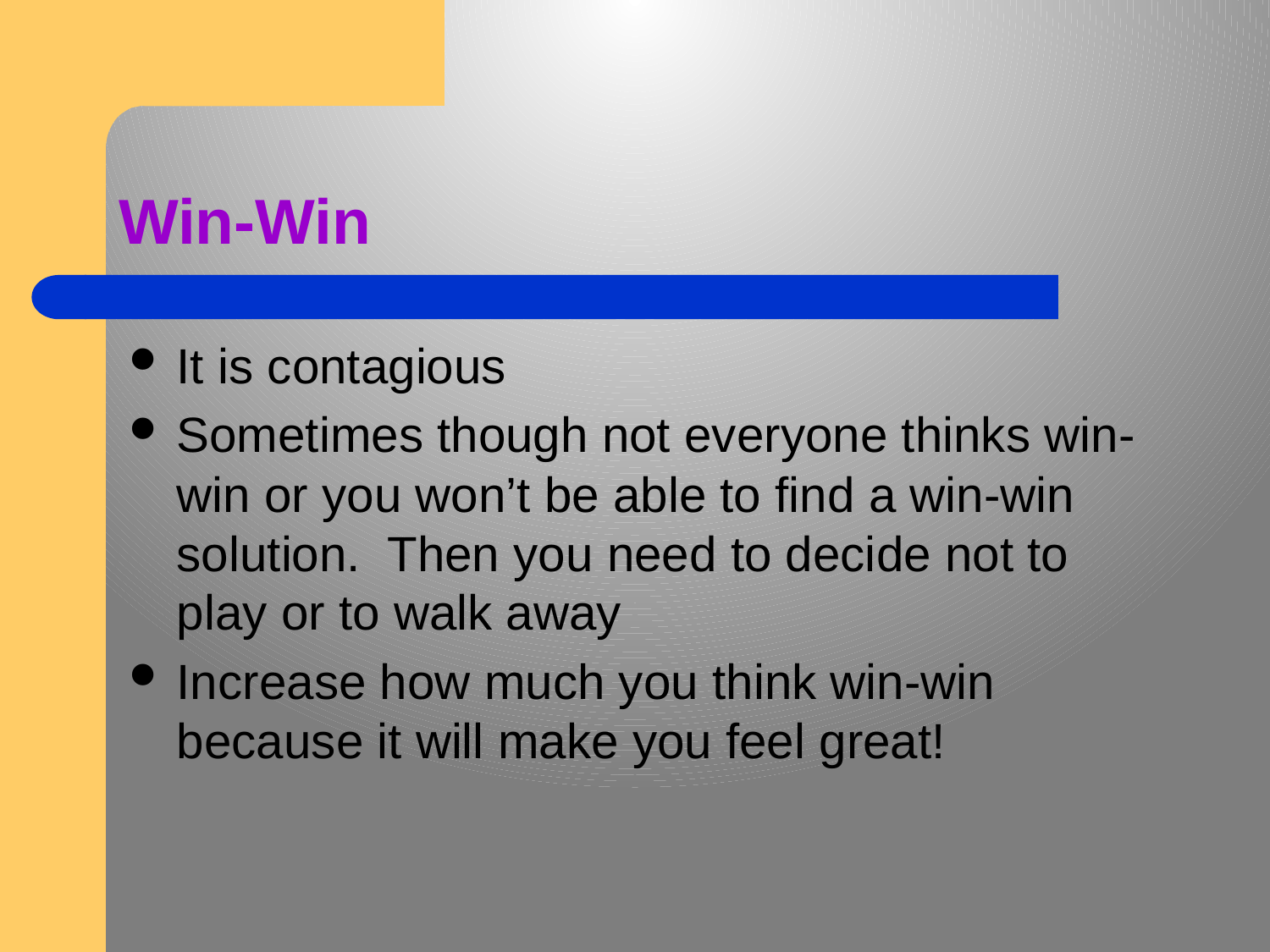

# Win-Win
It is contagious
Sometimes though not everyone thinks win-win or you won’t be able to find a win-win solution.  Then you need to decide not to play or to walk away
Increase how much you think win-win because it will make you feel great!